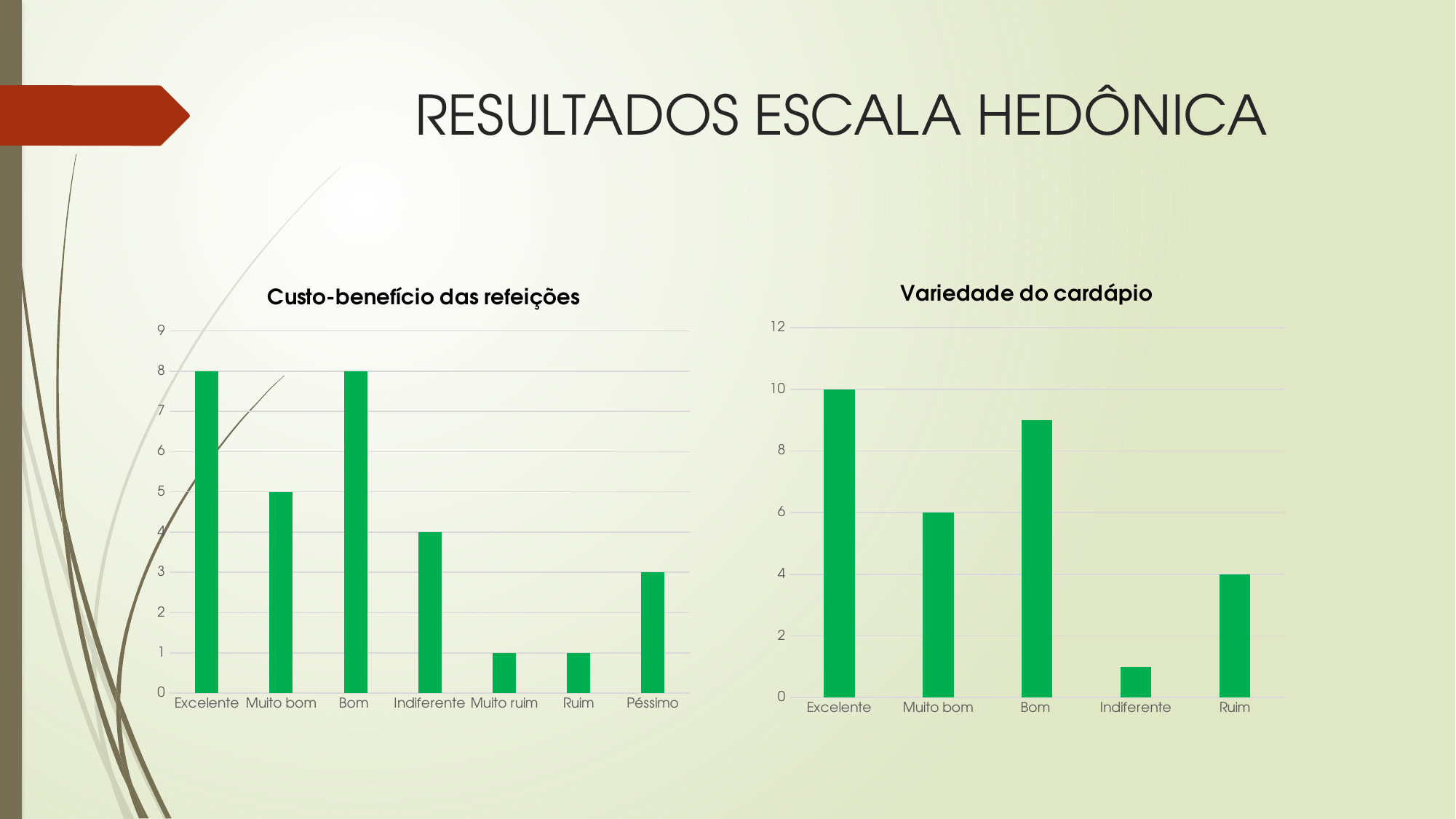

# RESULTADOS ESCALA HEDÔNICA

### Chart: Variedade do cardápio

| Category |  |
|---|---|
| Excelente | 10.0 |
| Muito bom | 6.0 |
| Bom  | 9.0 |
| Indiferente | 1.0 |
| Ruim | 4.0 |

### Chart: Custo-benefício das refeições

| Category |  |
|---|---|
| Excelente | 8.0 |
| Muito bom | 5.0 |
| Bom  | 8.0 |
| Indiferente | 4.0 |
| Muito ruim | 1.0 |
| Ruim | 1.0 |
| Péssimo | 3.0 |